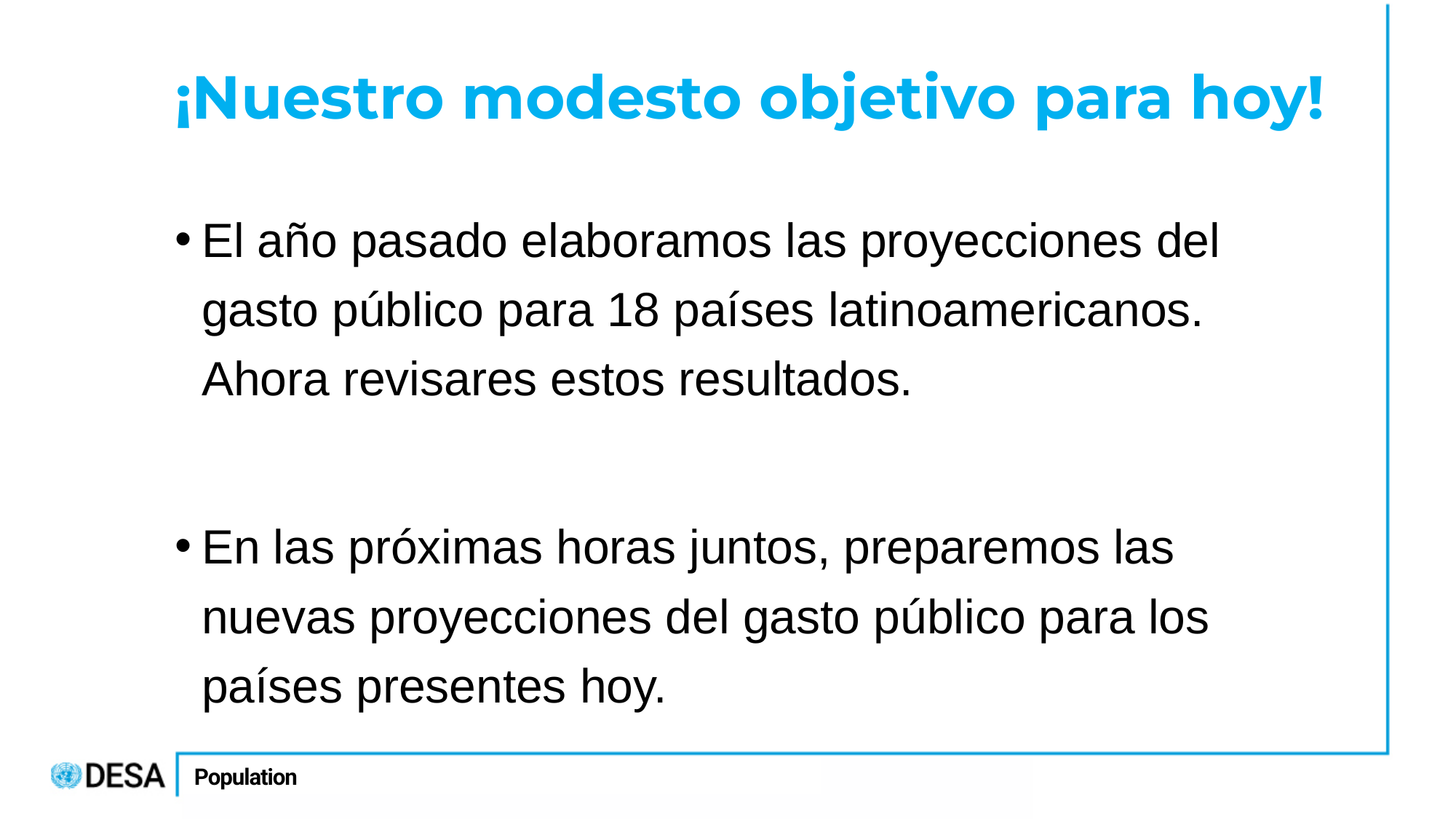

# ¡Nuestro modesto objetivo para hoy!
El año pasado elaboramos las proyecciones del gasto público para 18 países latinoamericanos. Ahora revisares estos resultados.

En las próximas horas juntos, preparemos las nuevas proyecciones del gasto público para los países presentes hoy.